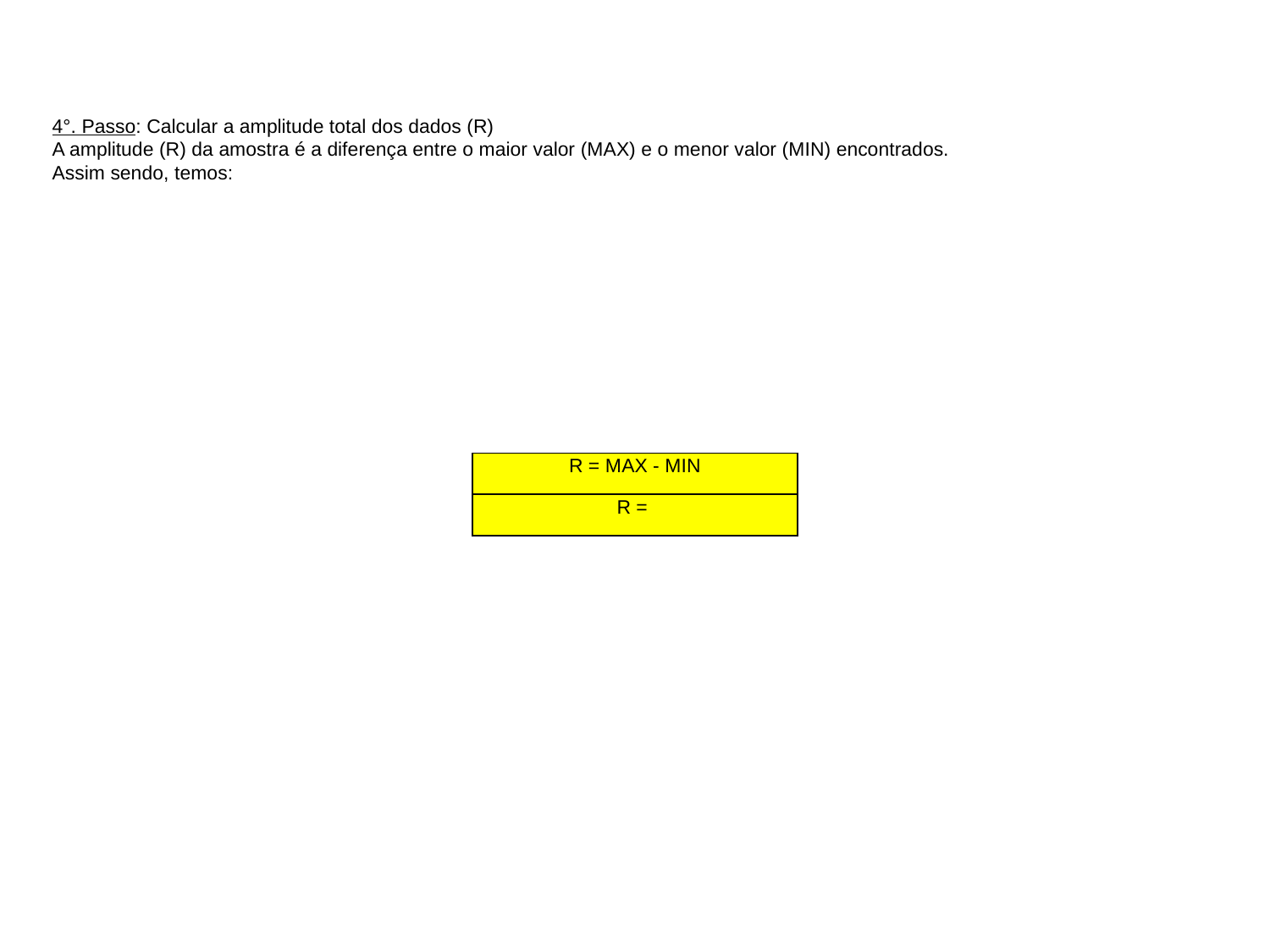

4°. Passo: Calcular a amplitude total dos dados (R)
A amplitude (R) da amostra é a diferença entre o maior valor (MAX) e o menor valor (MIN) encontrados.
Assim sendo, temos:

| R = MAX - MIN |
| --- |
| R = |